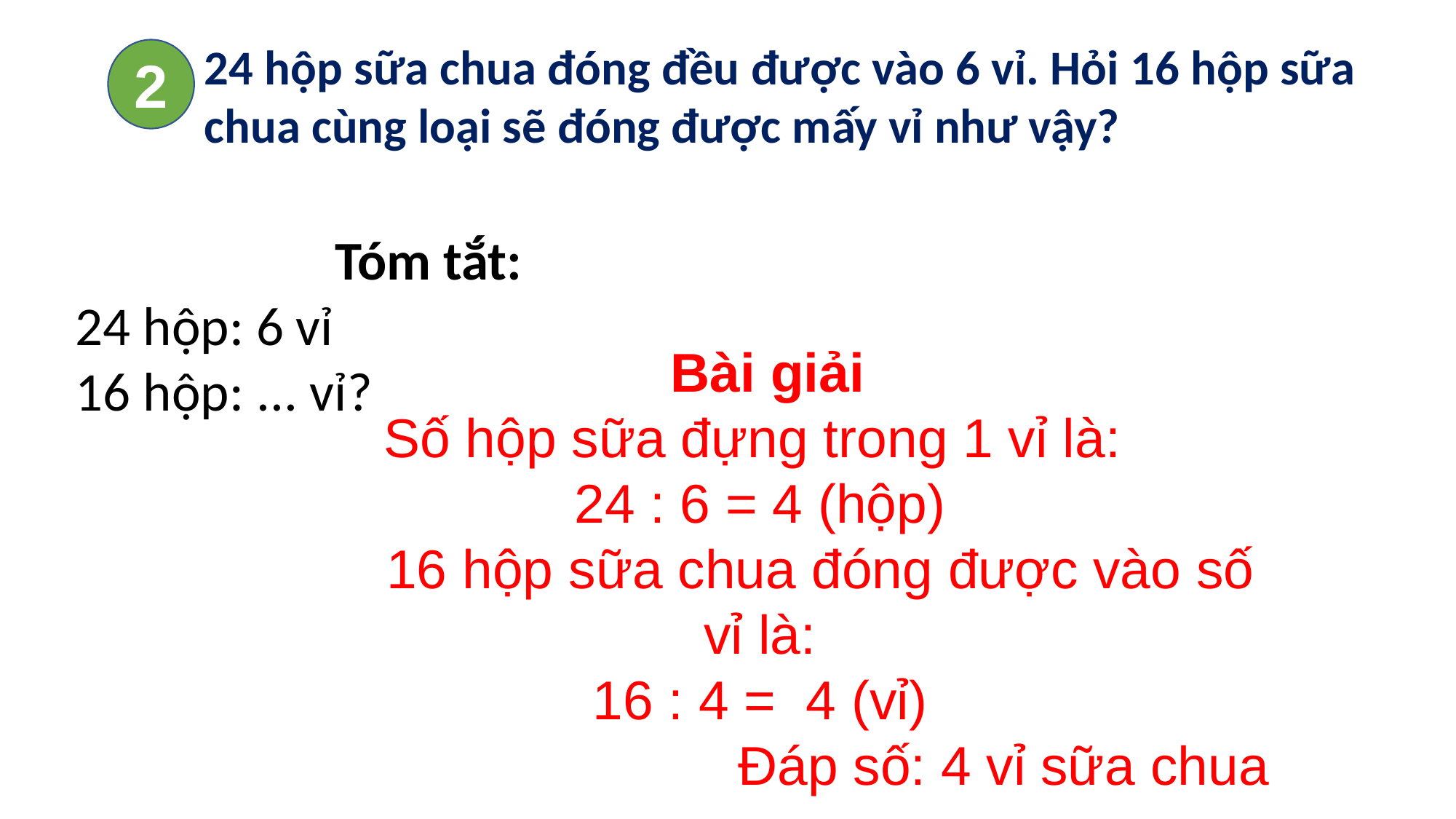

24 hộp sữa chua đóng đều được vào 6 vỉ. Hỏi 16 hộp sữa chua cùng loại sẽ đóng được mấy vỉ như vậy?
2
Tóm tắt:
24 hộp: 6 vỉ
16 hộp: ... vỉ?
 Bài giải
Số hộp sữa đựng trong 1 vỉ là:
24 : 6 = 4 (hộp)
        16 hộp sữa chua đóng được vào số vỉ là:
16 : 4 =  4 (vỉ)
Đáp số: 4 vỉ sữa chua